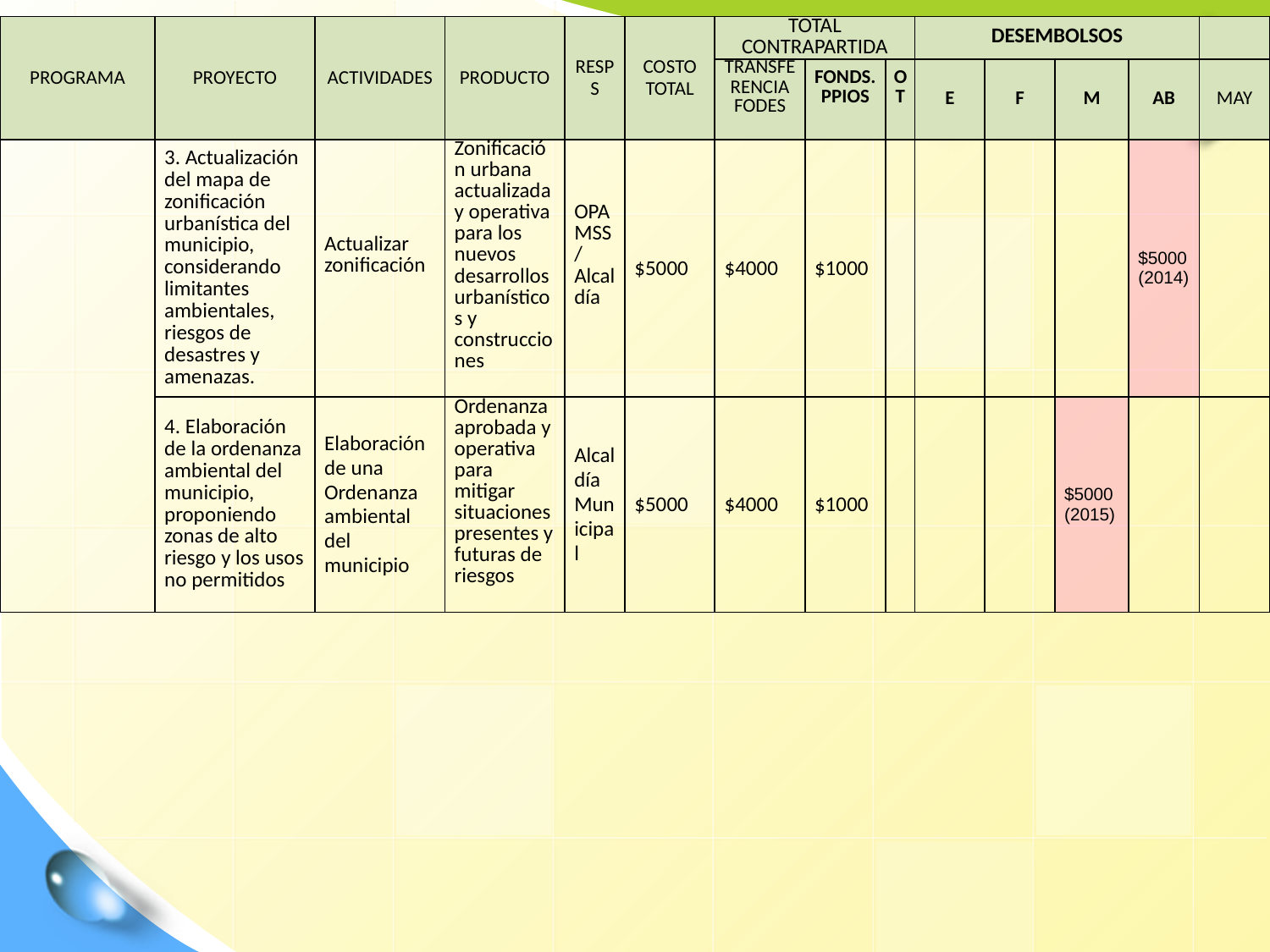

| PROGRAMA | PROYECTO | ACTIVIDADES | PRODUCTO | RESPS | COSTO TOTAL | TOTAL CONTRAPARTIDA |  |  | DESEMBOLSOS |  |  |  |  |
| --- | --- | --- | --- | --- | --- | --- | --- | --- | --- | --- | --- | --- | --- |
|  |  |  |  |  |  | TRANSFERENCIA FODES | FONDS. PPIOS | OT | E | F | M | AB | MAY |
|  | 3. Actualización del mapa de zonificación urbanística del municipio, considerando limitantes ambientales, riesgos de desastres y amenazas. | Actualizar zonificación | Zonificación urbana actualizada y operativa para los nuevos desarrollos urbanísticos y construcciones | OPAMSS/Alcaldía | $5000 | $4000 | $1000 |  |  |  |  | $5000 (2014) |  |
|  | 4. Elaboración de la ordenanza ambiental del municipio, proponiendo zonas de alto riesgo y los usos no permitidos | Elaboración de una Ordenanza ambiental del municipio | Ordenanza aprobada y operativa para mitigar situaciones presentes y futuras de riesgos | Alcaldía Municipal | $5000 | $4000 | $1000 |  |  |  | $5000 (2015) |  |  |